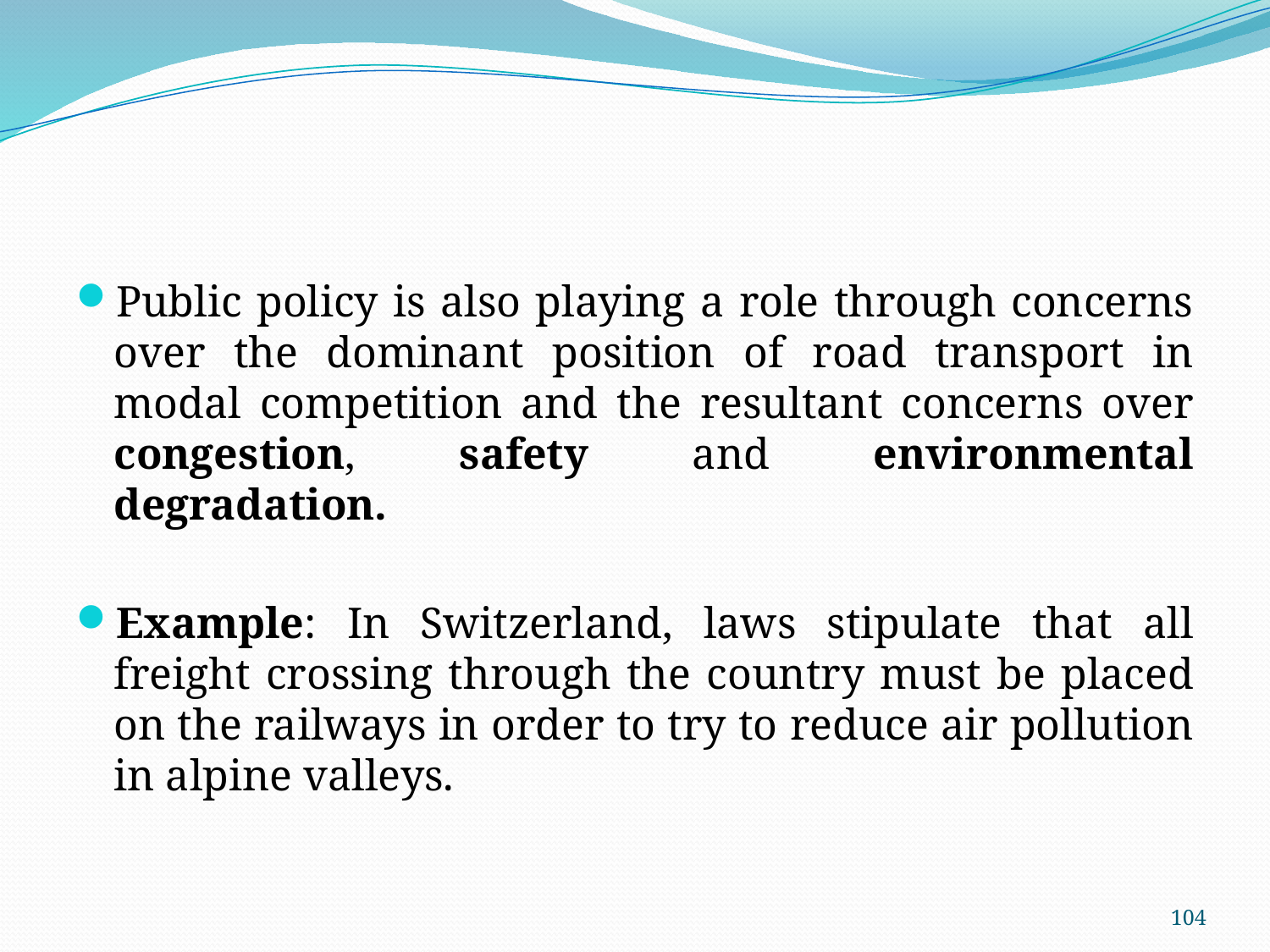

#
Public policy is also playing a role through concerns over the dominant position of road transport in modal competition and the resultant concerns over congestion, safety and environmental degradation.

Example: In Switzerland, laws stipulate that all freight crossing through the country must be placed on the railways in order to try to reduce air pollution in alpine valleys.

104